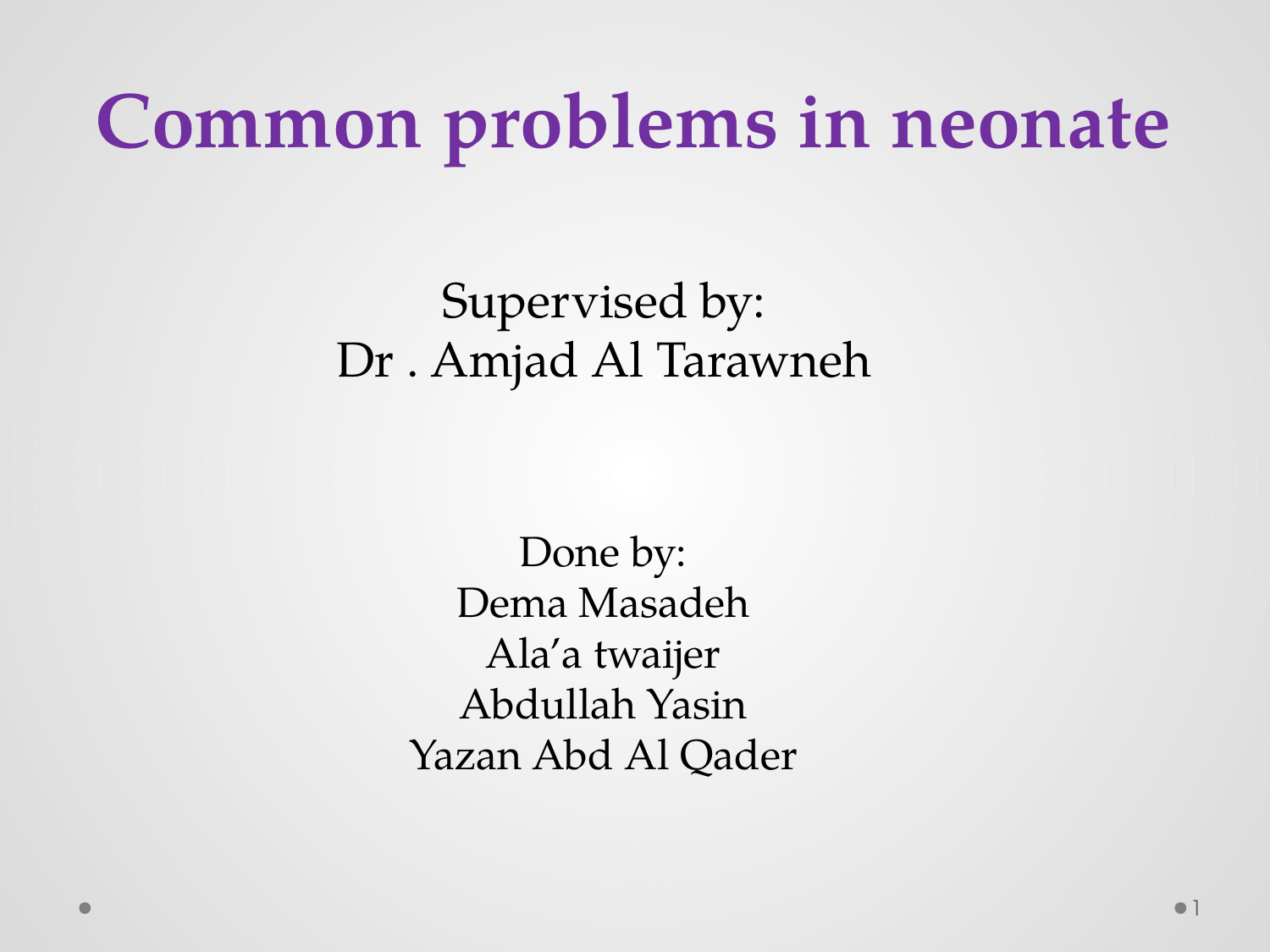

Common problems in neonate
Supervised by:
Dr . Amjad Al Tarawneh
Done by:
Dema Masadeh
Ala’a twaijer
Abdullah Yasin
Yazan Abd Al Qader

1